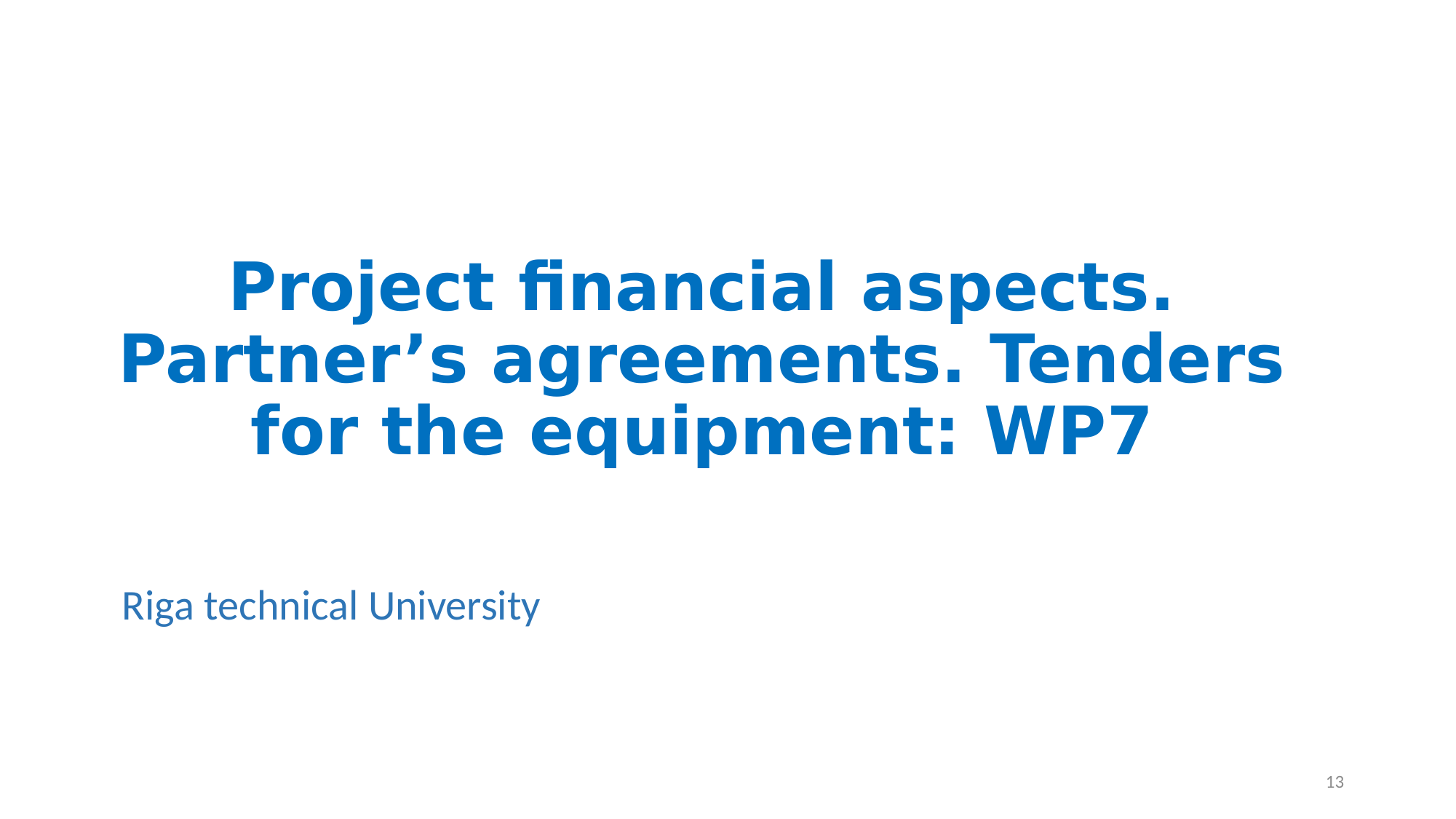

# Project financial aspects. Partner’s agreements. Tenders for the equipment: WP7
Riga technical University
13